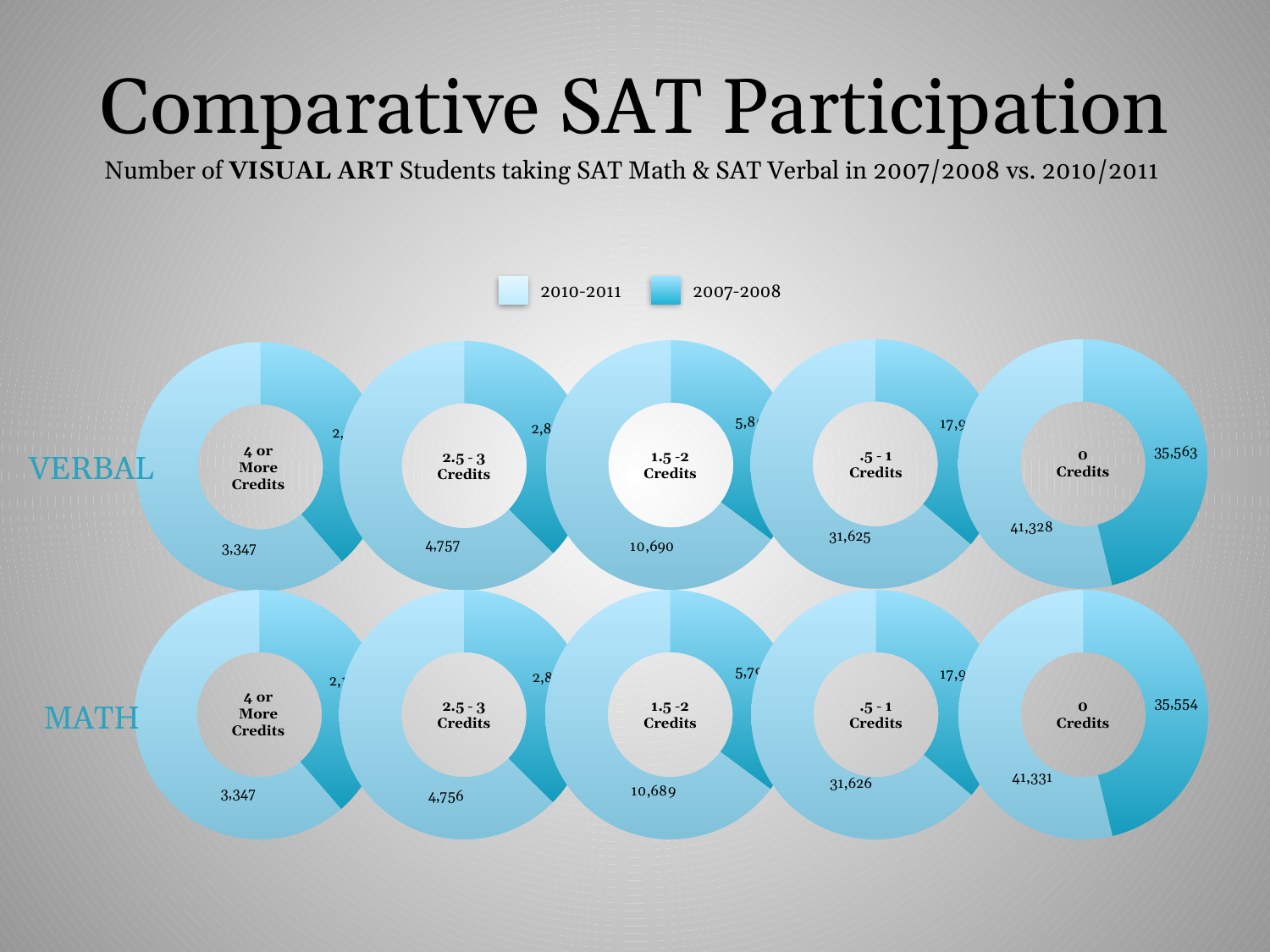

Comparative SAT Participation
Number of VISUAL ART Students taking SAT Math & SAT Verbal in 2007/2008 vs. 2010/2011
2010-2011
2007-2008

### Chart

| Category | Sales |
|---|---|
| 1st Qtr | 17915.0 |
| 2nd Qtr | 31625.0 |
.5 - 1 Credits

### Chart

| Category | Sales |
|---|---|
| 1st Qtr | 35563.0 |
| 2nd Qtr | 41328.0 |

### Chart

| Category |
|---|
0
Credits

### Chart

| Category | Sales |
|---|---|
| 1st Qtr | 5803.0 |
| 2nd Qtr | 10690.0 |
1.5 -2 Credits

### Chart

| Category | Sales |
|---|---|
| 1st Qtr | 2840.0 |
| 2nd Qtr | 4757.0 |
2.5 - 3 Credits

### Chart

| Category | Sales |
|---|---|
| 1st Qtr | 2111.0 |
| 2nd Qtr | 3347.0 |
4 or More Credits
VERBAL

### Chart

| Category | Sales |
|---|---|
| 1st Qtr | 2109.0 |
| 2nd Qtr | 3347.0 |
4 or More Credits

### Chart

| Category | Sales |
|---|---|
| 1st Qtr | 2841.0 |
| 2nd Qtr | 4756.0 |
2.5 - 3 Credits

### Chart

| Category | Sales |
|---|---|
| 1st Qtr | 5798.0 |
| 2nd Qtr | 10689.0 |
1.5 -2 Credits

### Chart

| Category | Sales |
|---|---|
| 1st Qtr | 17910.0 |
| 2nd Qtr | 31626.0 |
.5 - 1 Credits

### Chart

| Category | Sales |
|---|---|
| 1st Qtr | 35554.0 |
| 2nd Qtr | 41331.0 |
0
Credits
MATH